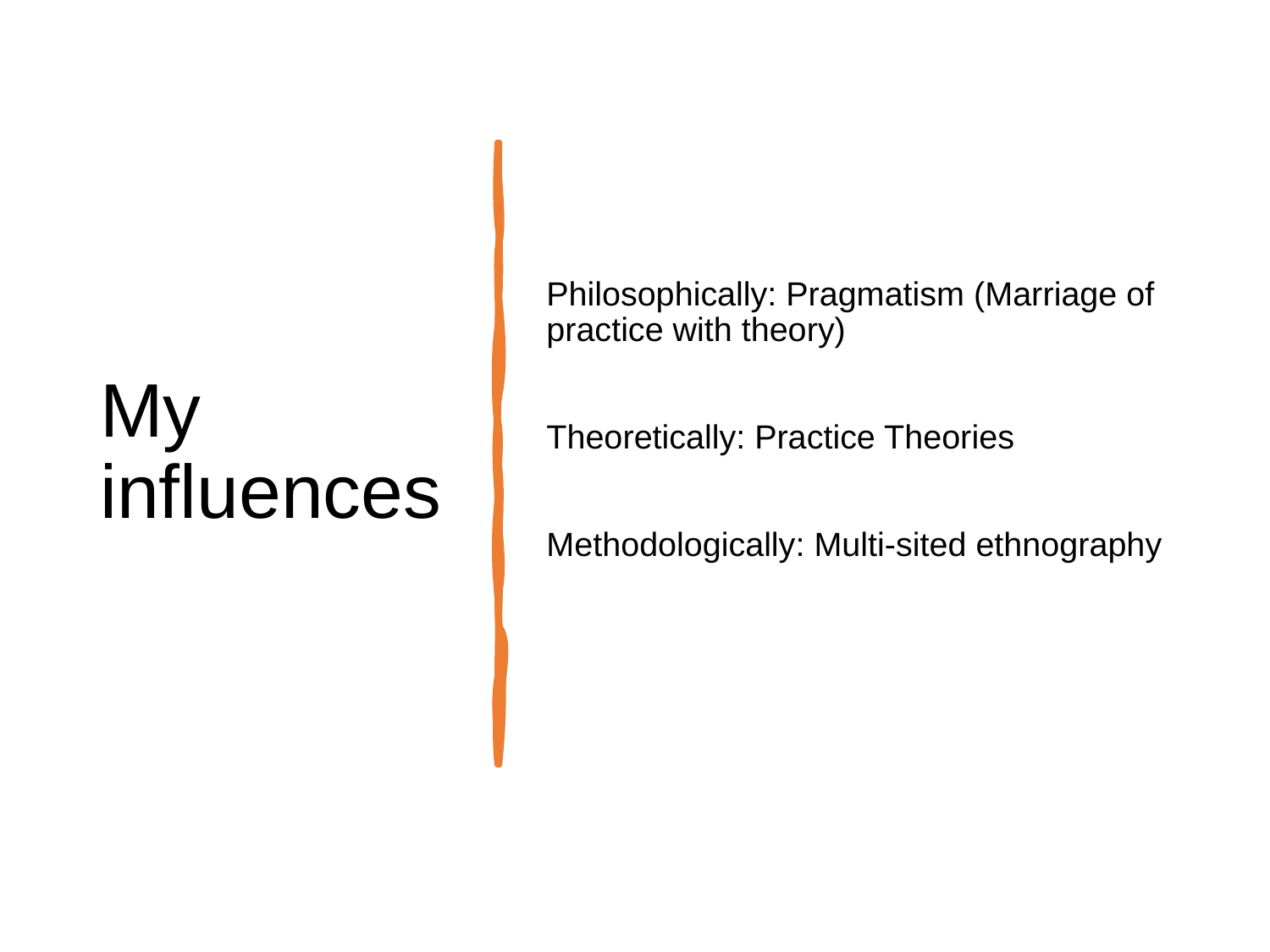

My influences

Philosophically: Pragmatism (Marriage of practice with theory)

Theoretically: Practice Theories

Methodologically: Multi-sited ethnography